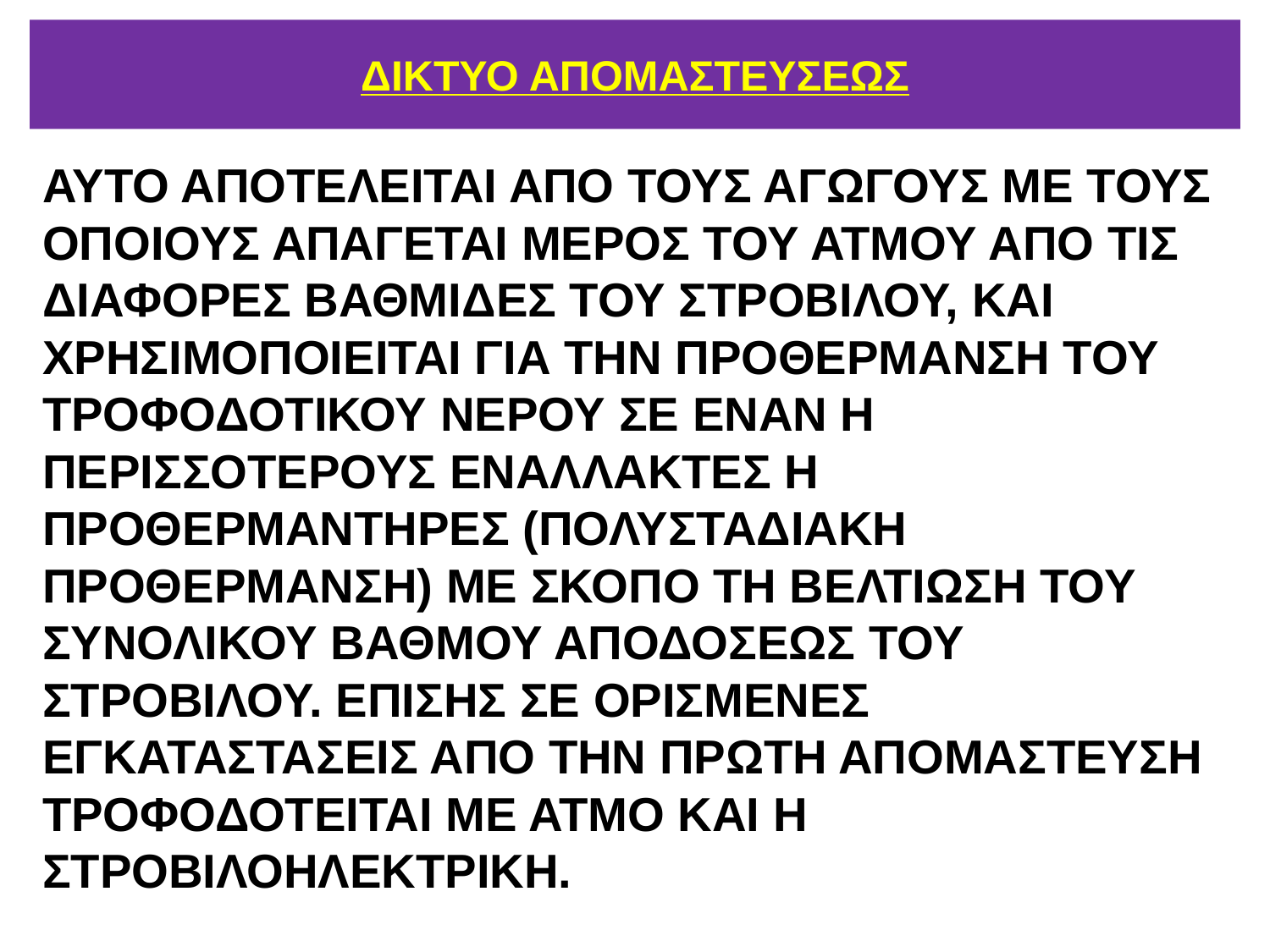

# ΔΙΚΤΥΟ ΑΠΟΜΑΣΤΕΥΣΕΩΣ
ΑΥΤΟ ΑΠΟΤΕΛΕΙΤΑΙ ΑΠΟ ΤΟΥΣ ΑΓΩΓΟΥΣ ΜΕ ΤΟΥΣ ΟΠΟΙΟΥΣ ΑΠΑΓΕΤΑΙ ΜΕΡΟΣ ΤΟΥ ΑΤΜΟΥ ΑΠΟ ΤΙΣ ΔΙΑΦΟΡΕΣ ΒΑΘΜΙΔΕΣ ΤΟΥ ΣΤΡΟΒΙΛΟΥ, ΚΑΙ ΧΡΗΣΙΜΟΠΟΙΕΙΤΑΙ ΓΙΑ ΤΗΝ ΠΡΟΘΕΡΜΑΝΣΗ ΤΟΥ ΤΡΟΦΟΔΟΤΙΚΟΥ ΝΕΡΟΥ ΣΕ ΕΝΑΝ Η ΠΕΡΙΣΣΟΤΕΡΟΥΣ ΕΝΑΛΛΑΚΤΕΣ Η ΠΡΟΘΕΡΜΑΝΤΗΡΕΣ (ΠΟΛΥΣΤΑΔΙΑΚΗ ΠΡΟΘΕΡΜΑΝΣΗ) ΜΕ ΣΚΟΠΟ ΤΗ ΒΕΛΤΙΩΣΗ ΤΟΥ ΣΥΝΟΛΙΚΟΥ ΒΑΘΜΟΥ ΑΠΟΔΟΣΕΩΣ ΤΟΥ ΣΤΡΟΒΙΛΟΥ. ΕΠΙΣΗΣ ΣΕ ΟΡΙΣΜΕΝΕΣ ΕΓΚΑΤΑΣΤΑΣΕΙΣ ΑΠΟ ΤΗΝ ΠΡΩΤΗ ΑΠΟΜΑΣΤΕΥΣΗ ΤΡΟΦΟΔΟΤΕΙΤΑΙ ΜΕ ΑΤΜΟ ΚΑΙ Η ΣΤΡΟΒΙΛΟΗΛΕΚΤΡΙΚΗ.